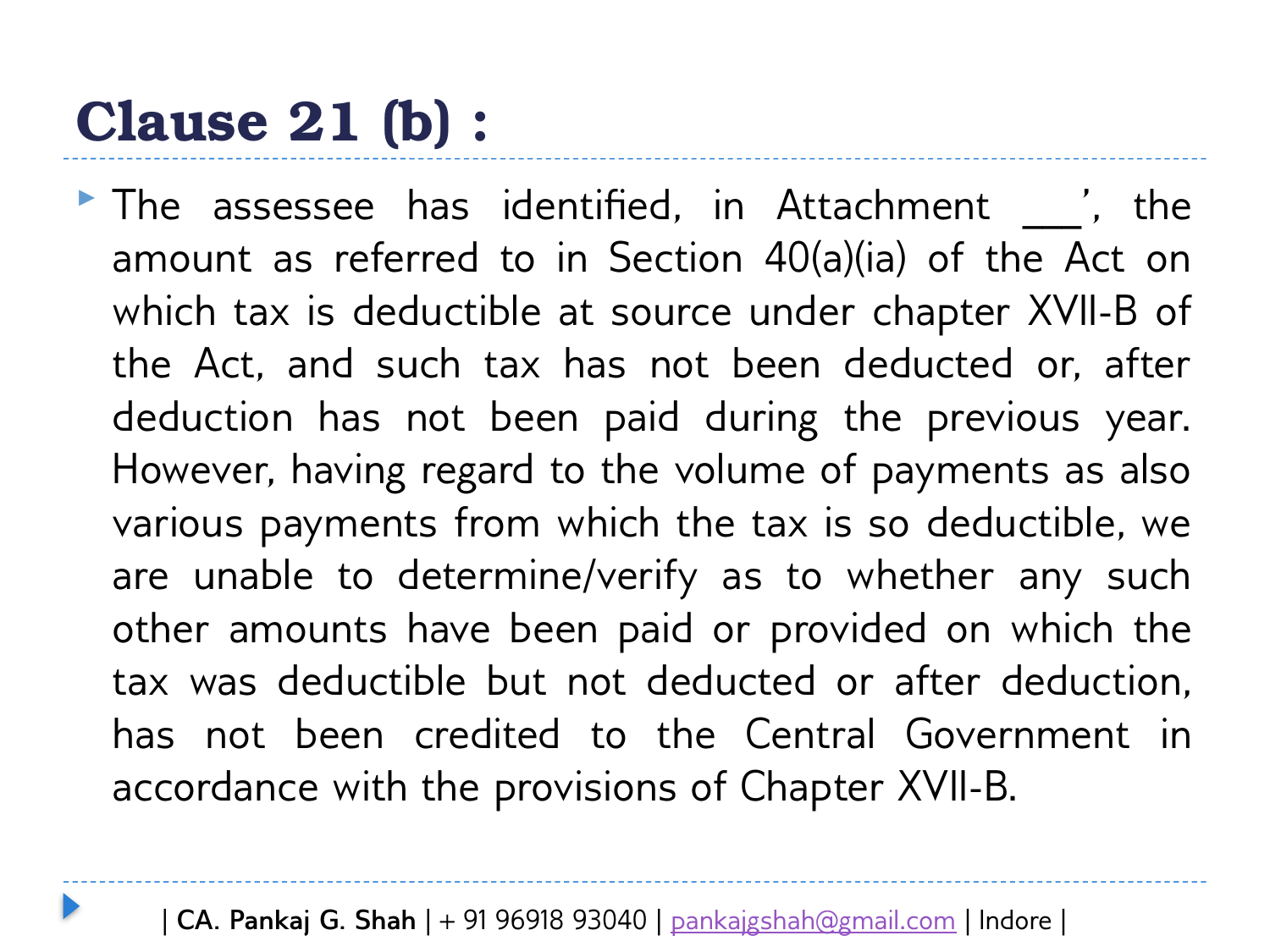

# Clause 21 (b) :
The assessee has identified, in Attachment ___’, the amount as referred to in Section 40(a)(ia) of the Act on which tax is deductible at source under chapter XVII-B of the Act, and such tax has not been deducted or, after deduction has not been paid during the previous year. However, having regard to the volume of payments as also various payments from which the tax is so deductible, we are unable to determine/verify as to whether any such other amounts have been paid or provided on which the tax was deductible but not deducted or after deduction, has not been credited to the Central Government in accordance with the provisions of Chapter XVII-B.

| CA. Pankaj G. Shah | + 91 96918 93040 | pankajgshah@gmail.com | Indore |